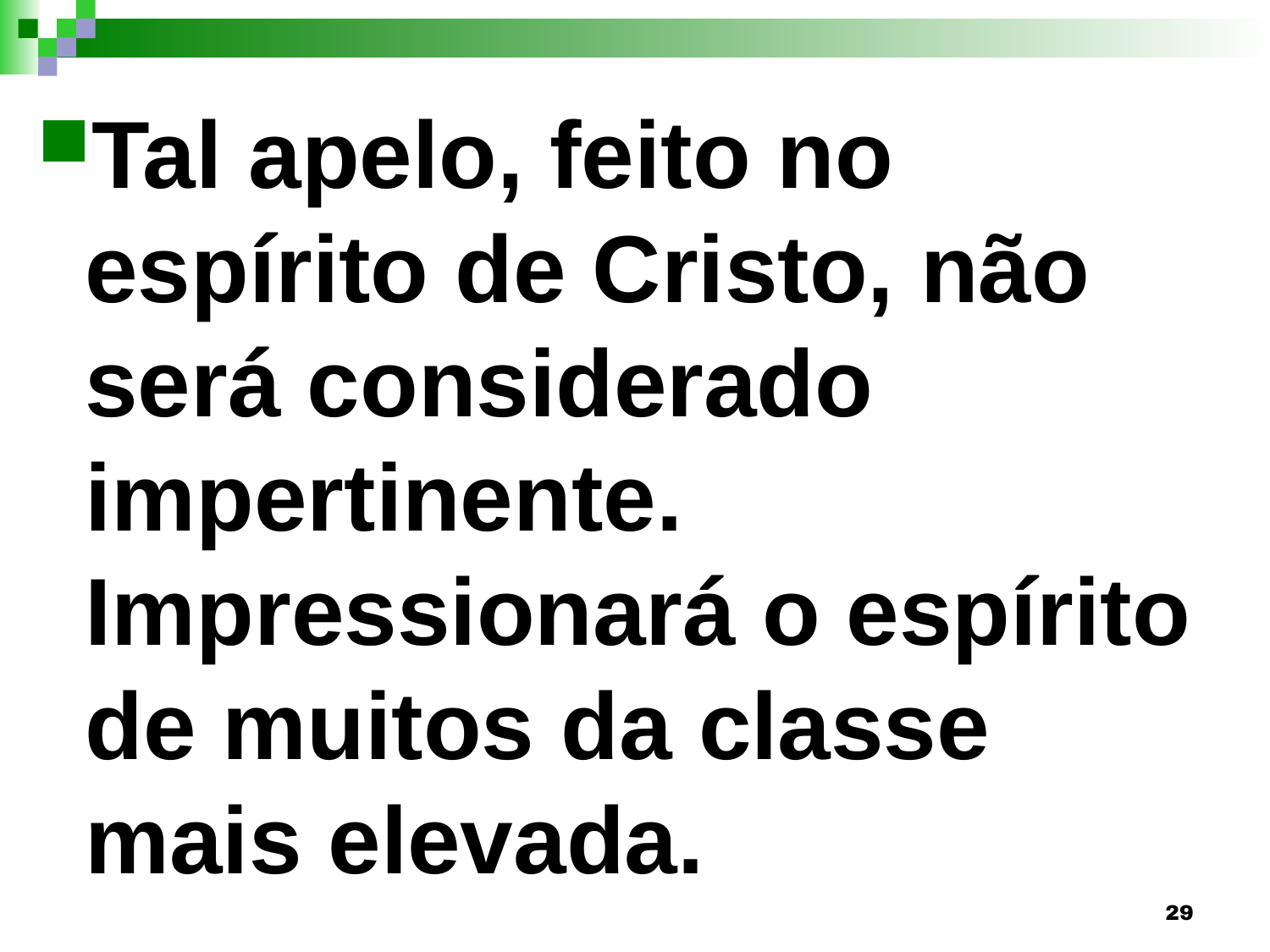

Tal apelo, feito no espírito de Cristo, não será considerado impertinente. Impressionará o espírito de muitos da classe mais elevada.
29